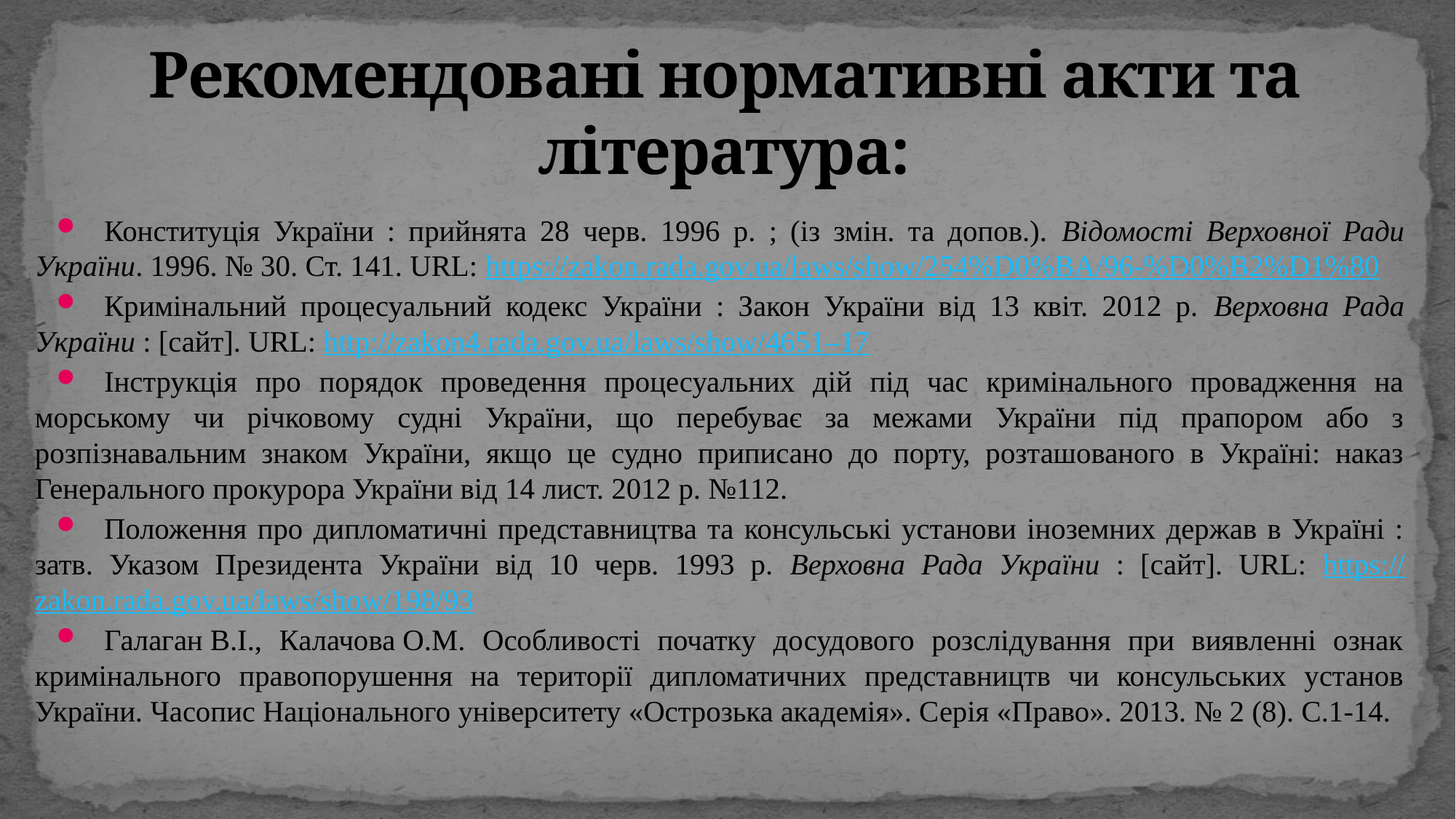

# Рекомендовані нормативні акти та література:

Конституція України : прийнята 28 черв. 1996 р. ; (із змін. та допов.). Відомості Верховної Ради України. 1996. № 30. Ст. 141. URL: https://zakon.rada.gov.ua/laws/show/254%D0%BA/96-%D0%B2%D1%80
Кримінальний процесуальний кодекс України : Закон України від 13 квіт. 2012 р. Верховна Рада України : [сайт]. URL: http://zakon4.rada.gov.ua/laws/show/4651–17
Інструкція про порядок проведення процесуальних дій під час кримінального провадження на морському чи річковому судні України, що перебуває за межами України під прапором або з розпізнавальним знаком України, якщо це судно приписано до порту, розташованого в Україні: наказ Генерального прокурора України від 14 лист. 2012 р. №112.
Положення про дипломатичні представництва та консульські установи іноземних держав в Україні : затв. Указом Президента України від 10 черв. 1993 р. Верховна Рада України : [сайт]. URL: https://zakon.rada.gov.ua/laws/show/198/93
Галаган В.І., Калачова О.М. Особливості початку досудового розслідування при виявленні ознак кримінального правопорушення на території дипломатичних представництв чи консульських установ України. Часопис Національного університету «Острозька академія». Серія «Право». 2013. № 2 (8). С.1-14.